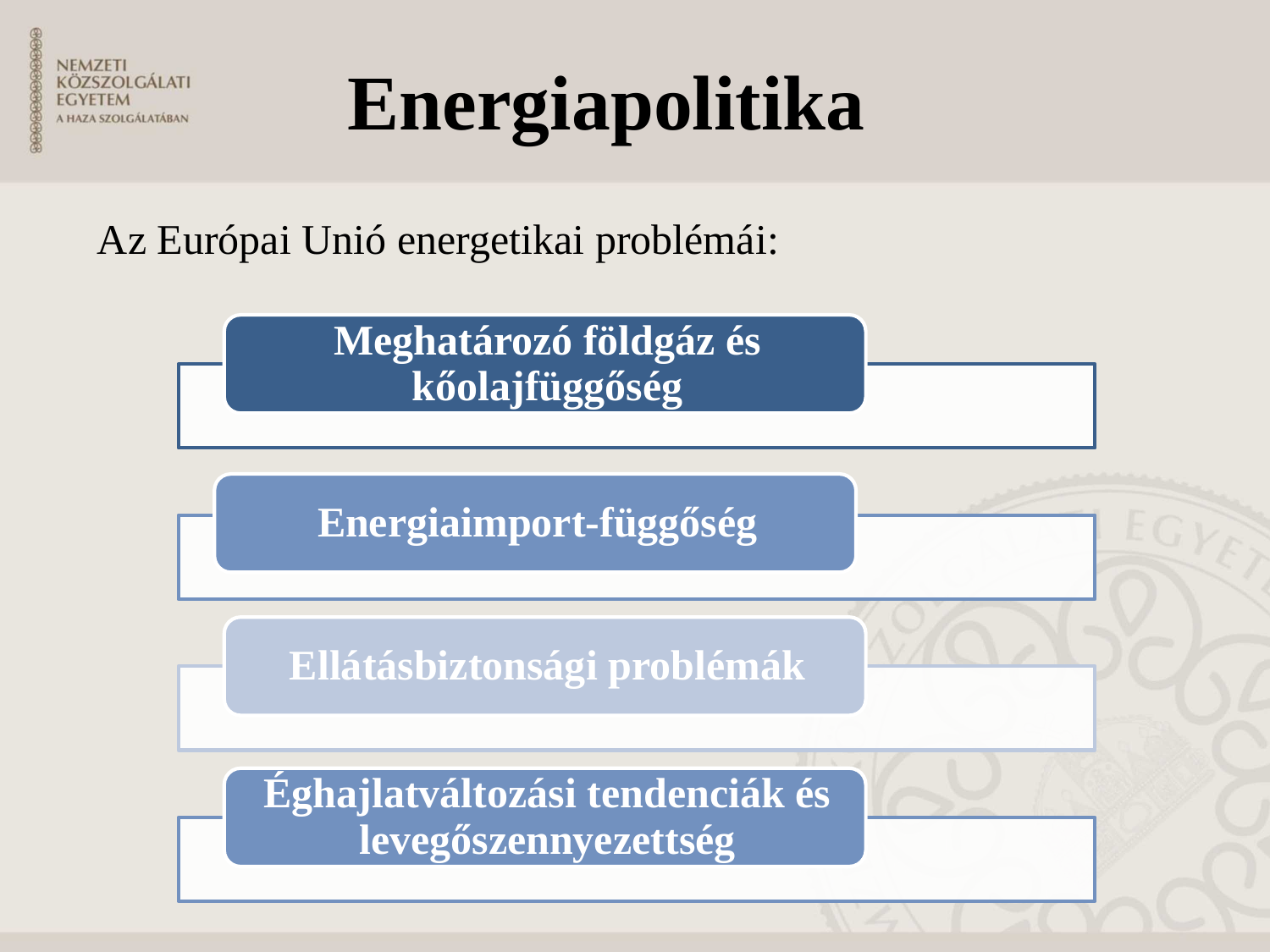

Energiapolitika
Az Európai Unió energetikai problémái:
Meghatározó földgáz és kőolajfüggőség
Energiaimport-függőség
Ellátásbiztonsági problémák
Éghajlatváltozási tendenciák és levegőszennyezettség